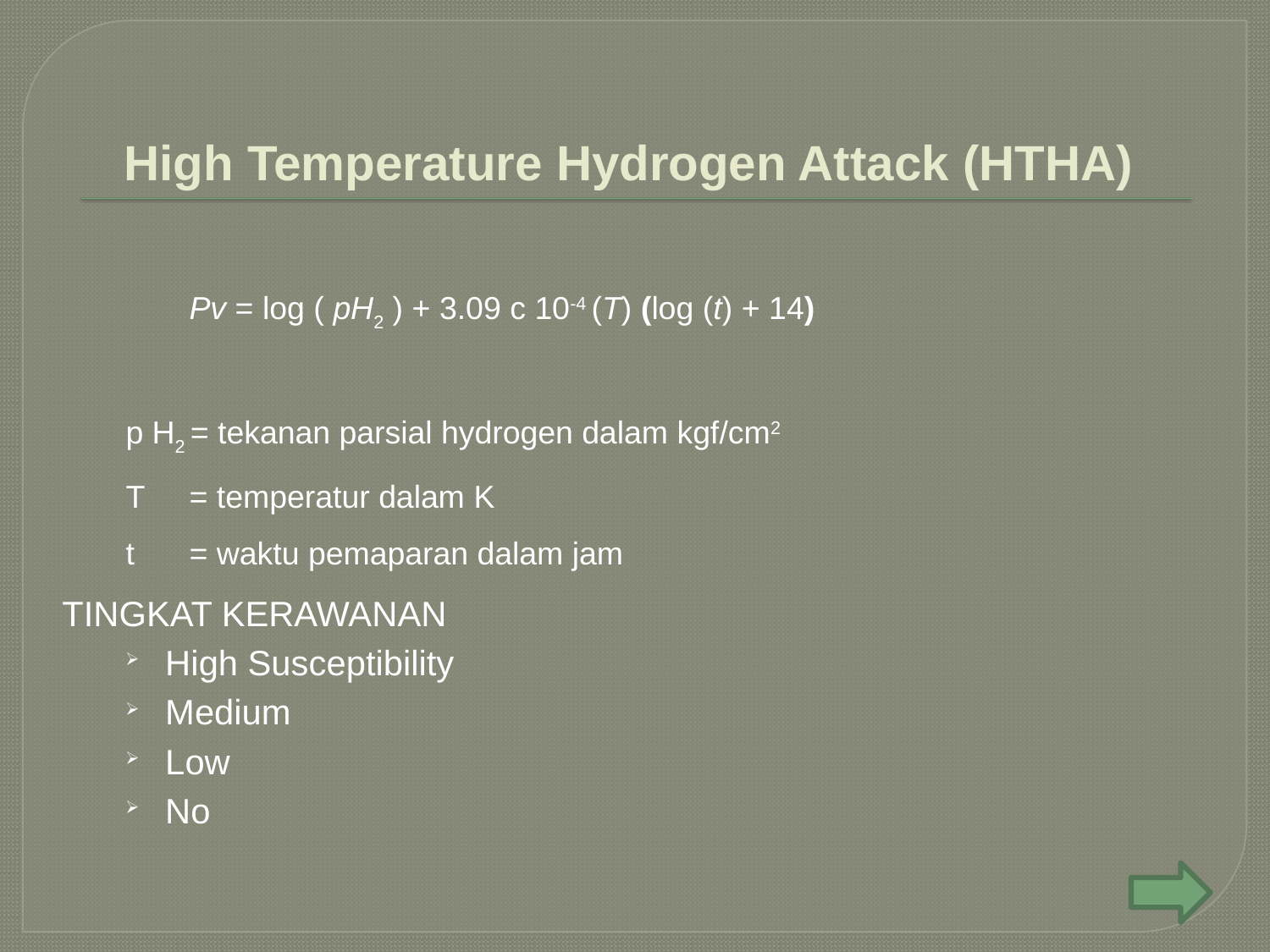

# High Temperature Hydrogen Attack (HTHA)
	Pv = log ( pH2 ) + 3.09 c 10-4 (T) (log (t) + 14)

p H2 = tekanan parsial hydrogen dalam kgf/cm2
T 	= temperatur dalam K
t 	= waktu pemaparan dalam jam

TINGKAT KERAWANAN
High Susceptibility
Medium
Low
No